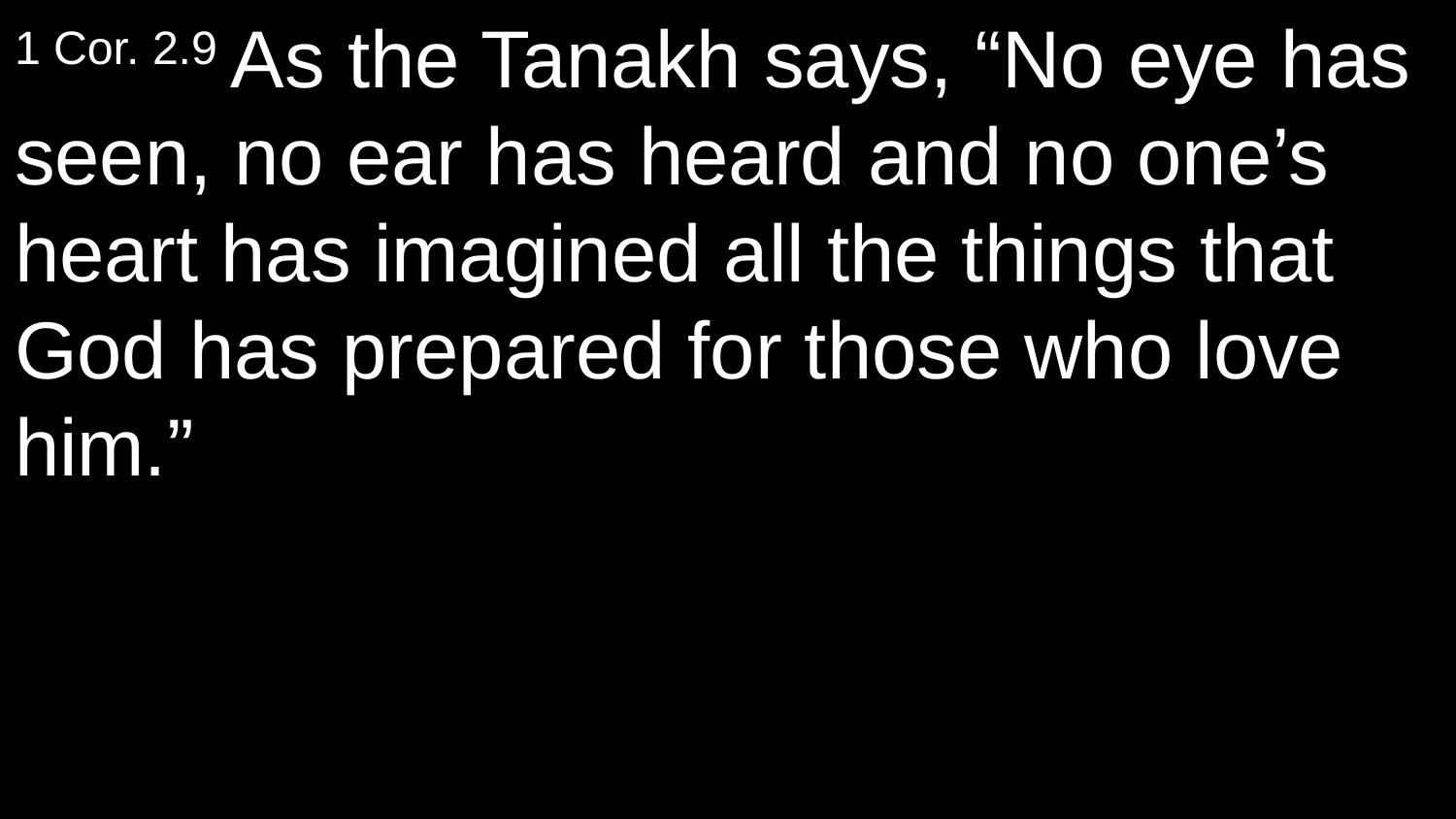

1 Cor. 2.9 As the Tanakh says, “No eye has seen, no ear has heard and no one’s heart has imagined all the things that God has prepared for those who love him.”